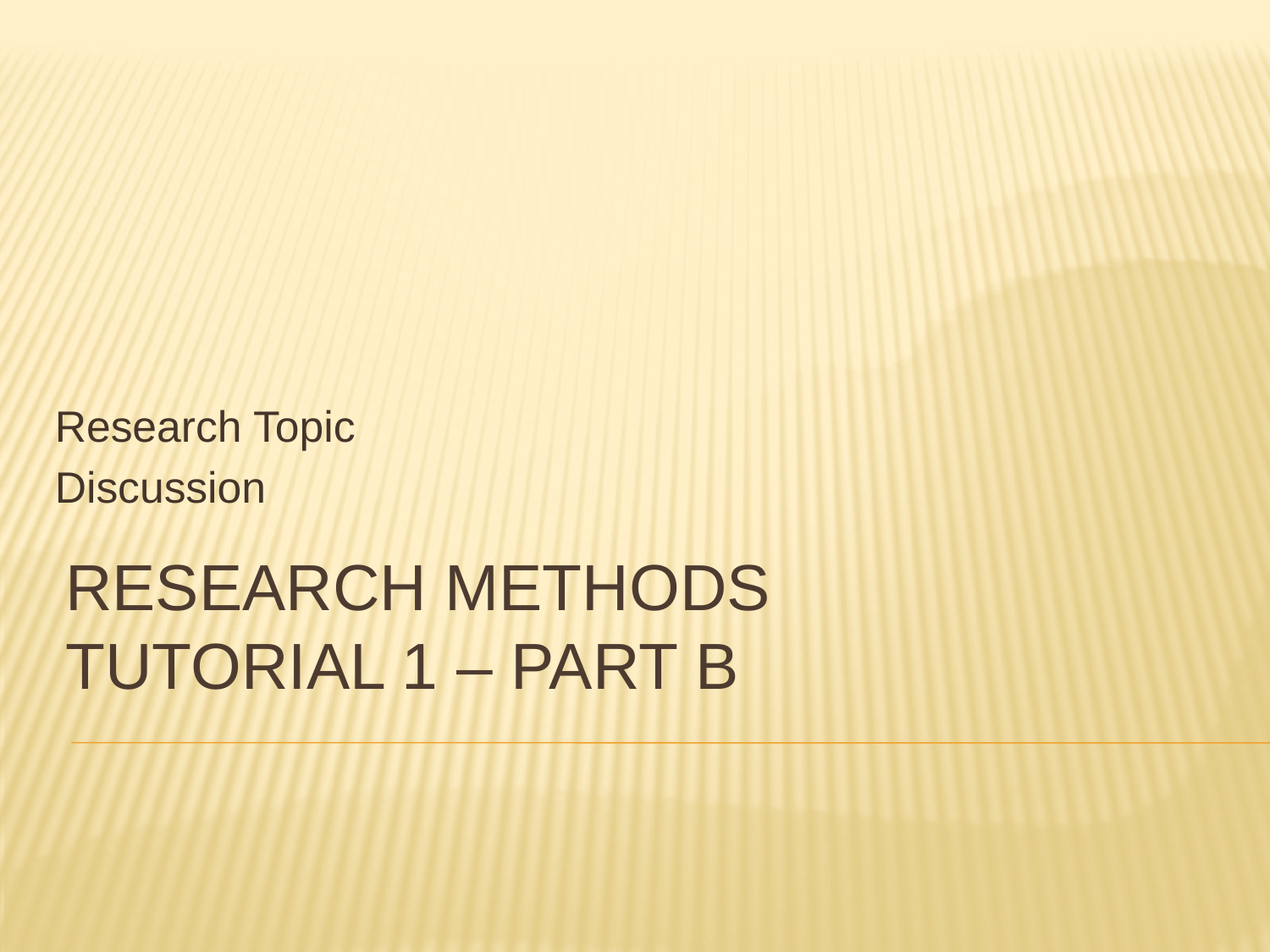

Research Topic
Discussion
# Research Methods Tutorial 1 – Part B